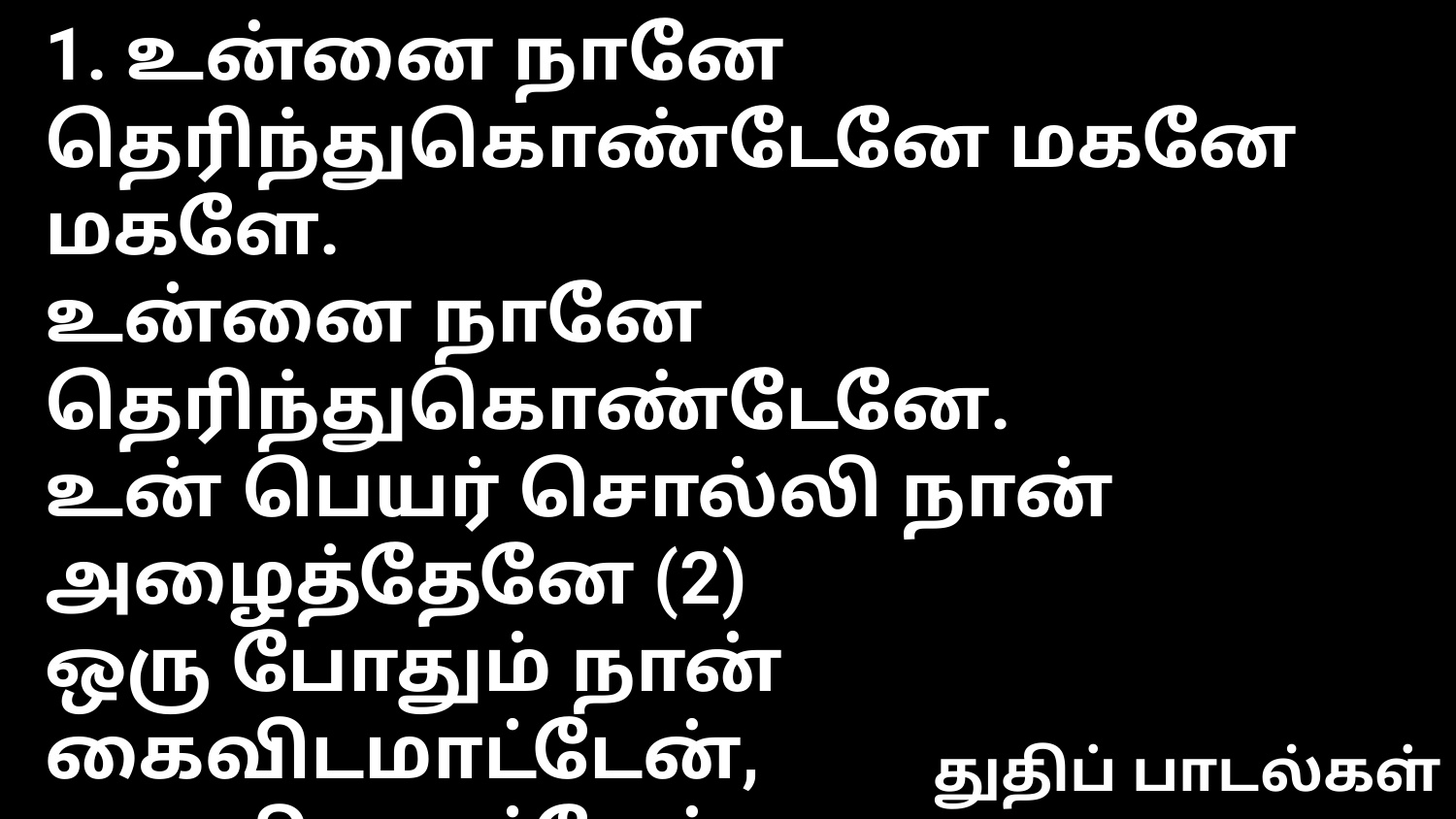

1. உன்னை நானே தெரிந்துகொண்டேனே மகனே மகளே.
உன்னை நானே தெரிந்துகொண்டேனே.
உன் பெயர் சொல்லி நான் அழைத்தேனே (2)
ஒரு போதும் நான் கைவிடமாட்டேன்,
கைவிடமாட்டேன்.

துதிப் பாடல்கள்